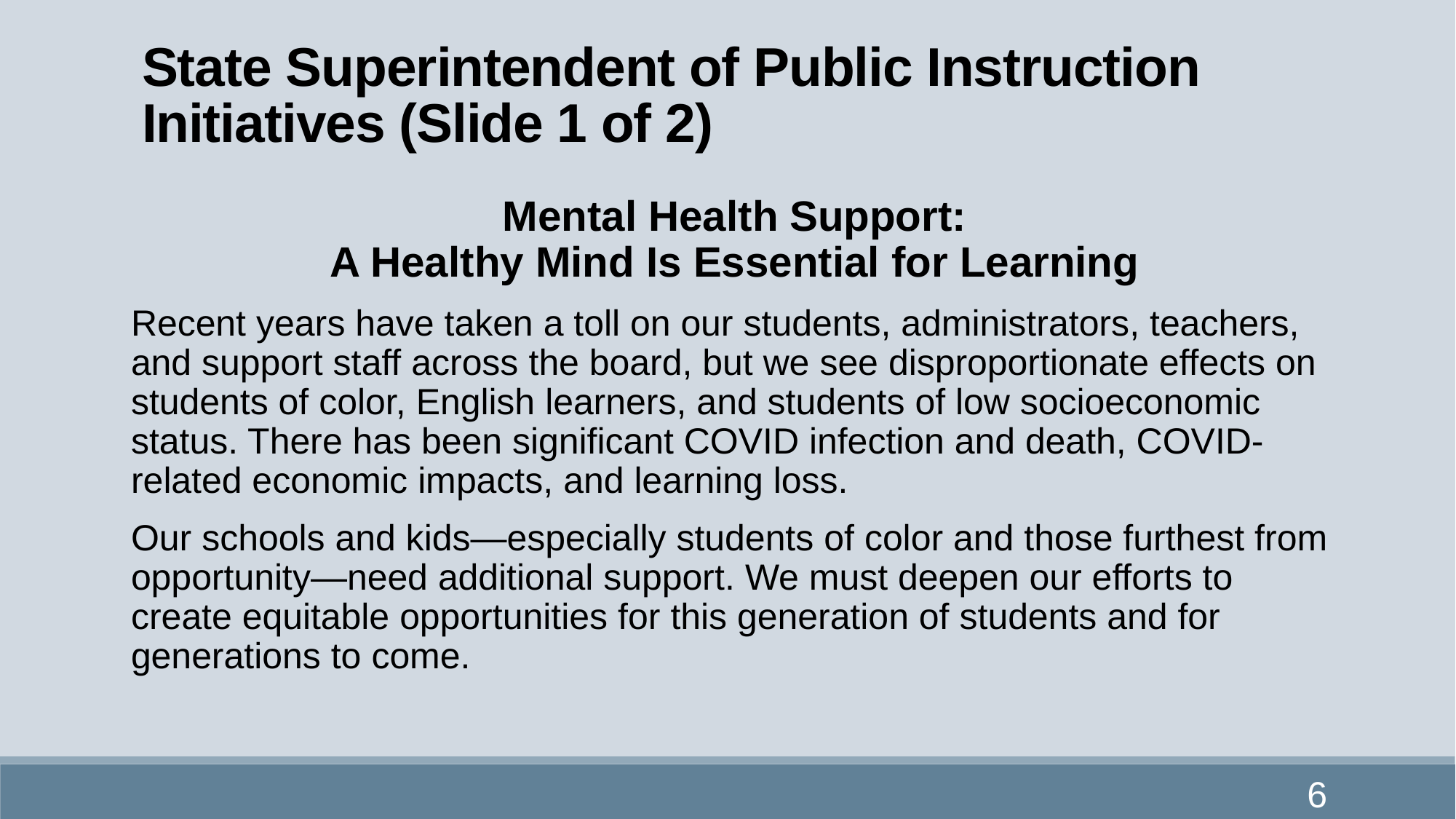

# State Superintendent of Public Instruction Initiatives (Slide 1 of 2)
Mental Health Support:
A Healthy Mind Is Essential for Learning
Recent years have taken a toll on our students, administrators, teachers, and support staff across the board, but we see disproportionate effects on students of color, English learners, and students of low socioeconomic status. There has been significant COVID infection and death, COVID-related economic impacts, and learning loss.
Our schools and kids—especially students of color and those furthest from opportunity—need additional support. We must deepen our efforts to create equitable opportunities for this generation of students and for generations to come.

6